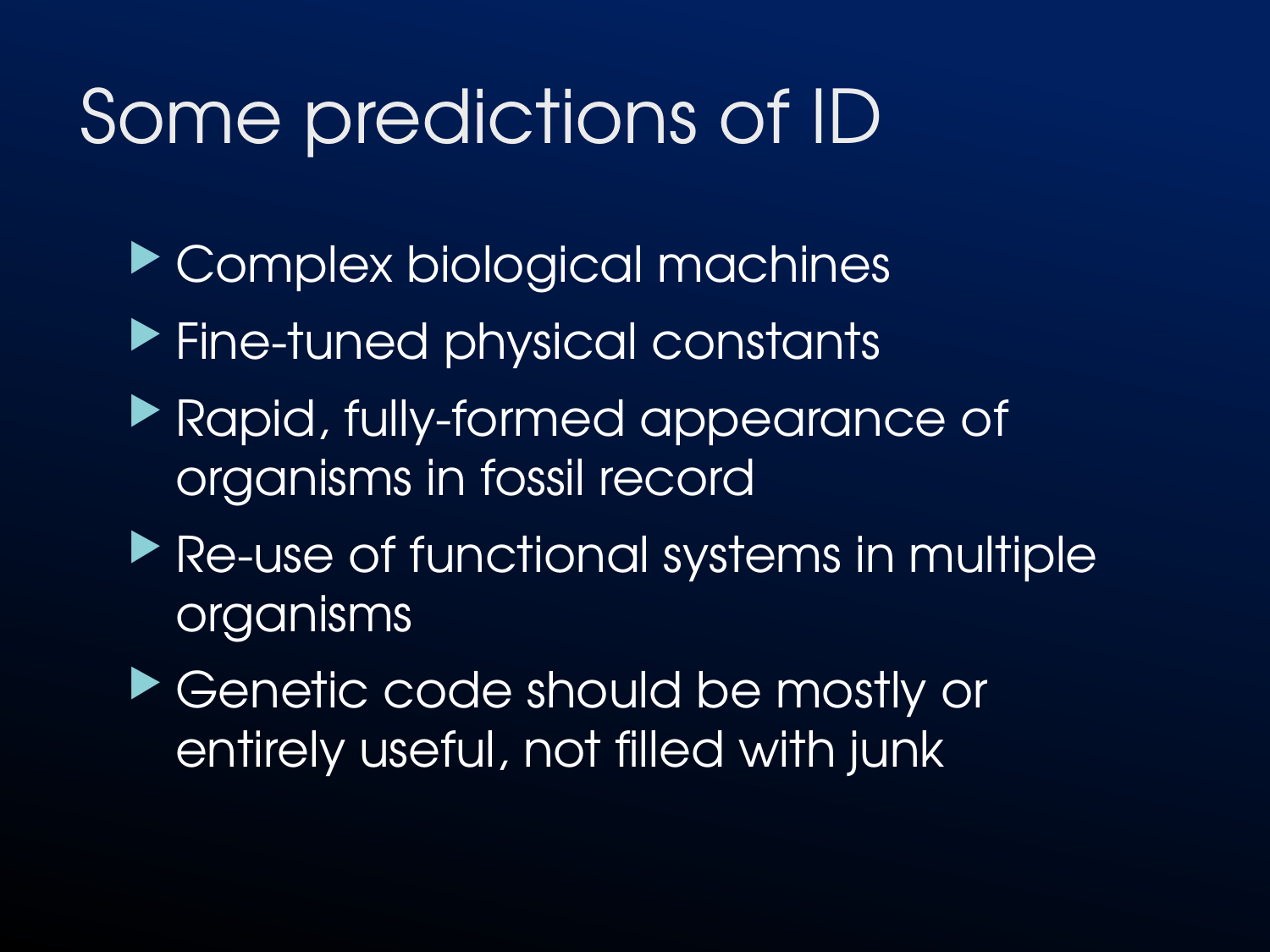

# Some predictions of ID
Complex biological machines
Fine-tuned physical constants
Rapid, fully-formed appearance of organisms in fossil record
Re-use of functional systems in multiple organisms
Genetic code should be mostly or entirely useful, not filled with junk